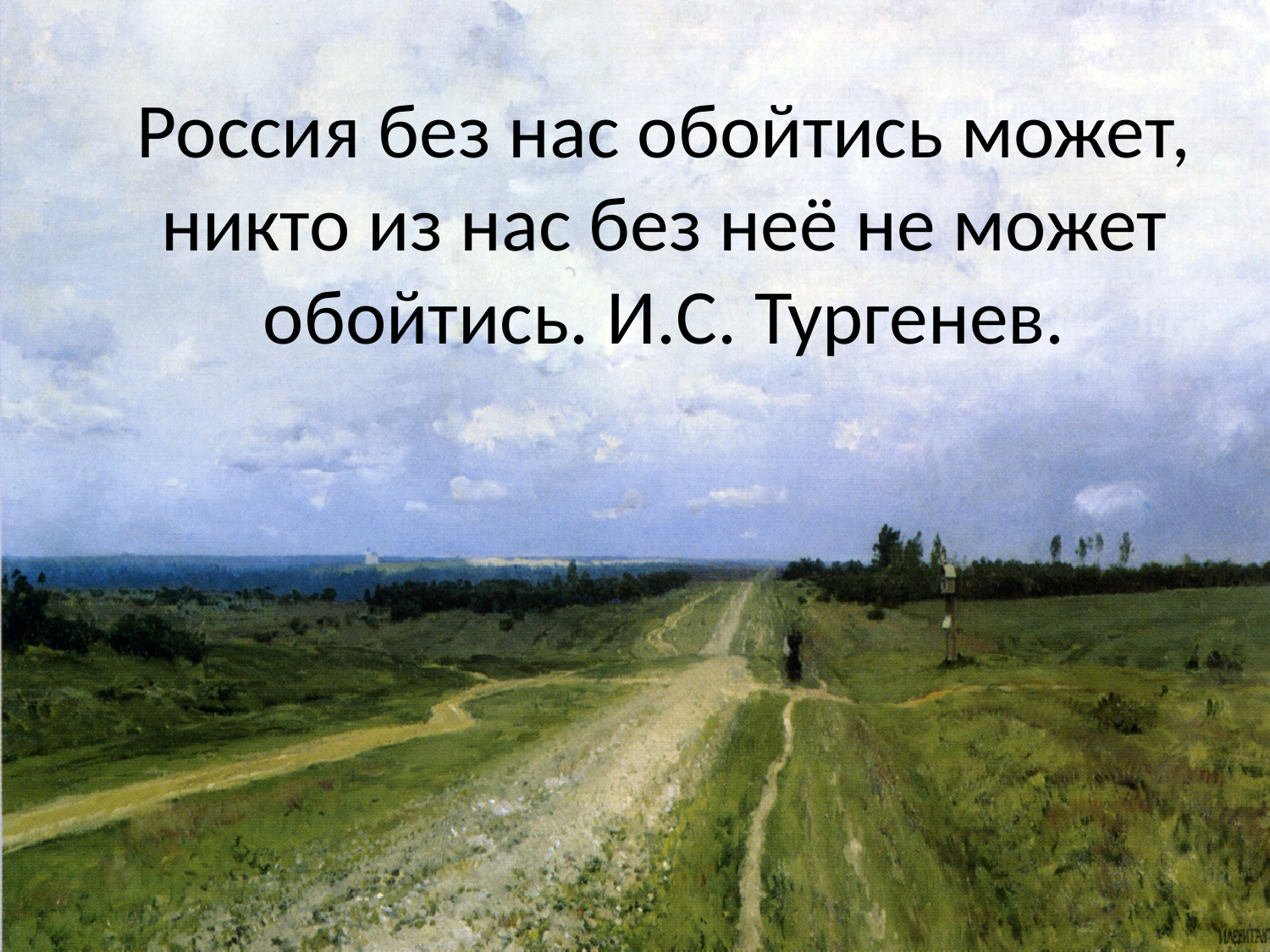

# Россия без нас обойтись может, никто из нас без неё не может обойтись. И.С. Тургенев.